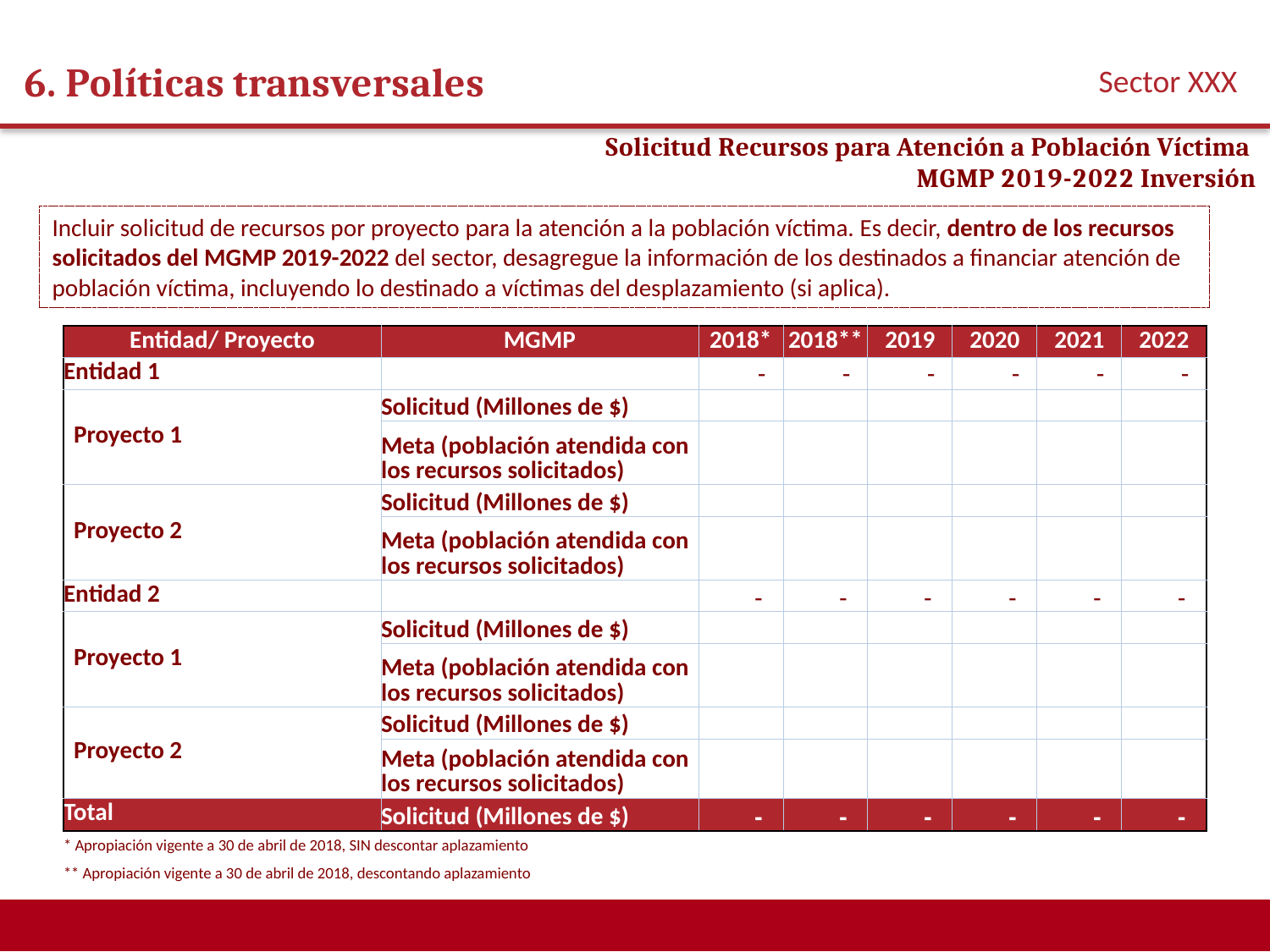

6. Políticas transversales
Sector XXX
Solicitud Recursos para Atención a Población Víctima
MGMP 2019-2022 Inversión
Incluir solicitud de recursos por proyecto para la atención a la población víctima. Es decir, dentro de los recursos solicitados del MGMP 2019-2022 del sector, desagregue la información de los destinados a financiar atención de población víctima, incluyendo lo destinado a víctimas del desplazamiento (si aplica).
| Entidad/ Proyecto | MGMP | 2018\* | 2018\*\* | 2019 | 2020 | 2021 | 2022 |
| --- | --- | --- | --- | --- | --- | --- | --- |
| Entidad 1 |  | - | - | - | - | - | - |
| Proyecto 1 | Solicitud (Millones de $) |  |  |  |  |  |  |
|  | Meta (población atendida con los recursos solicitados) |  |  |  |  |  |  |
| Proyecto 2 | Solicitud (Millones de $) |  |  |  |  |  |  |
|  | Meta (población atendida con los recursos solicitados) |  |  |  |  |  |  |
| Entidad 2 |  | - | - | - | - | - | - |
| Proyecto 1 | Solicitud (Millones de $) |  |  |  |  |  |  |
|  | Meta (población atendida con los recursos solicitados) |  |  |  |  |  |  |
| Proyecto 2 | Solicitud (Millones de $) |  |  |  |  |  |  |
|  | Meta (población atendida con los recursos solicitados) |  |  |  |  |  |  |
| Total | Solicitud (Millones de $) | - | - | - | - | - | - |
| \* Apropiación vigente a 30 de abril de 2018, SIN descontar aplazamiento |  |  |  |  |  |  |  |
| \*\* Apropiación vigente a 30 de abril de 2018, descontando aplazamiento |  |  |  |  |  |  |  |